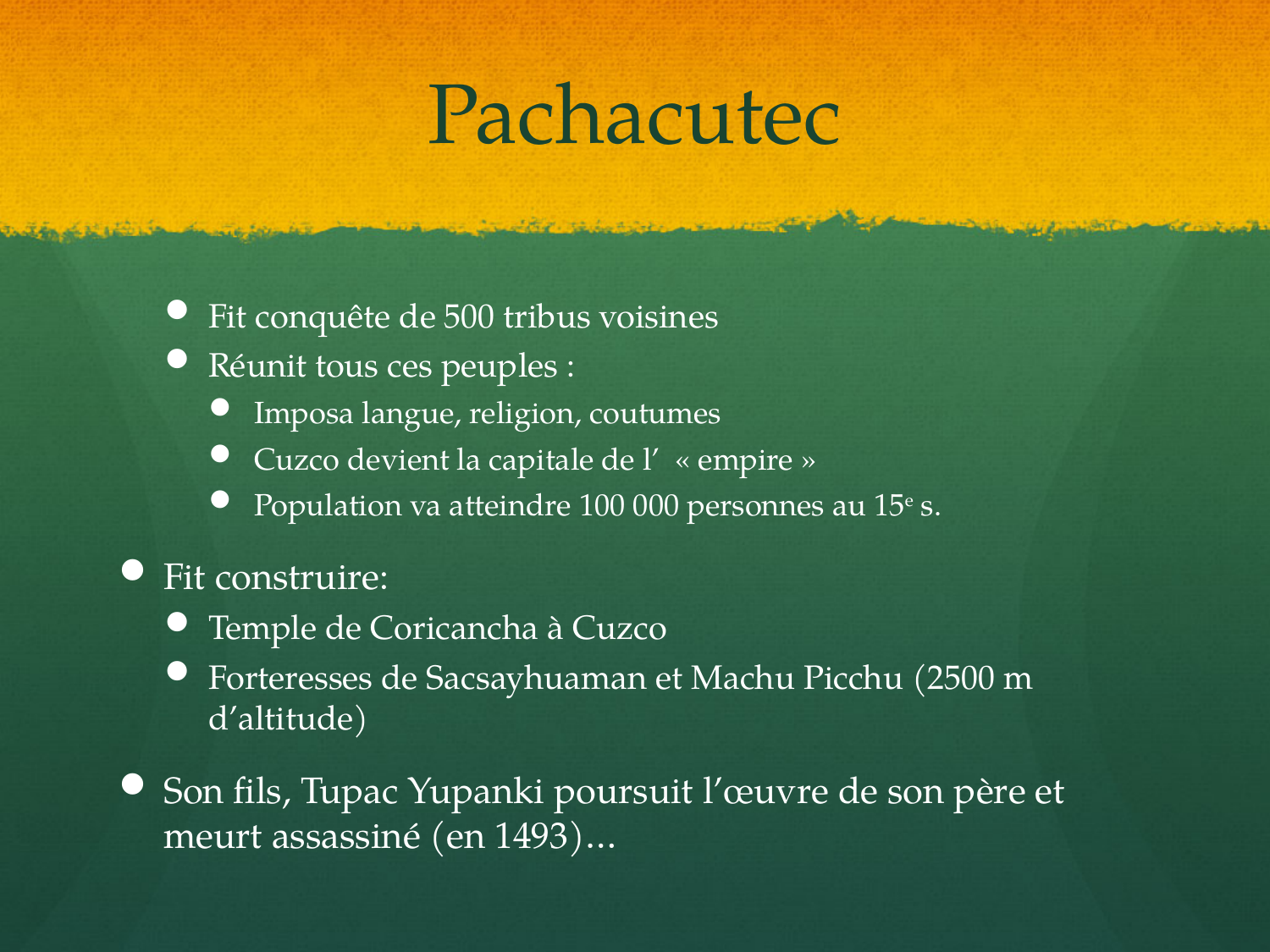

# Pachacutec
Fit conquête de 500 tribus voisines
Réunit tous ces peuples :
Imposa langue, religion, coutumes
Cuzco devient la capitale de l’  « empire »
Population va atteindre 100 000 personnes au 15e s.
Fit construire:
Temple de Coricancha à Cuzco
Forteresses de Sacsayhuaman et Machu Picchu (2500 m d’altitude)
Son fils, Tupac Yupanki poursuit l’œuvre de son père et meurt assassiné (en 1493)…